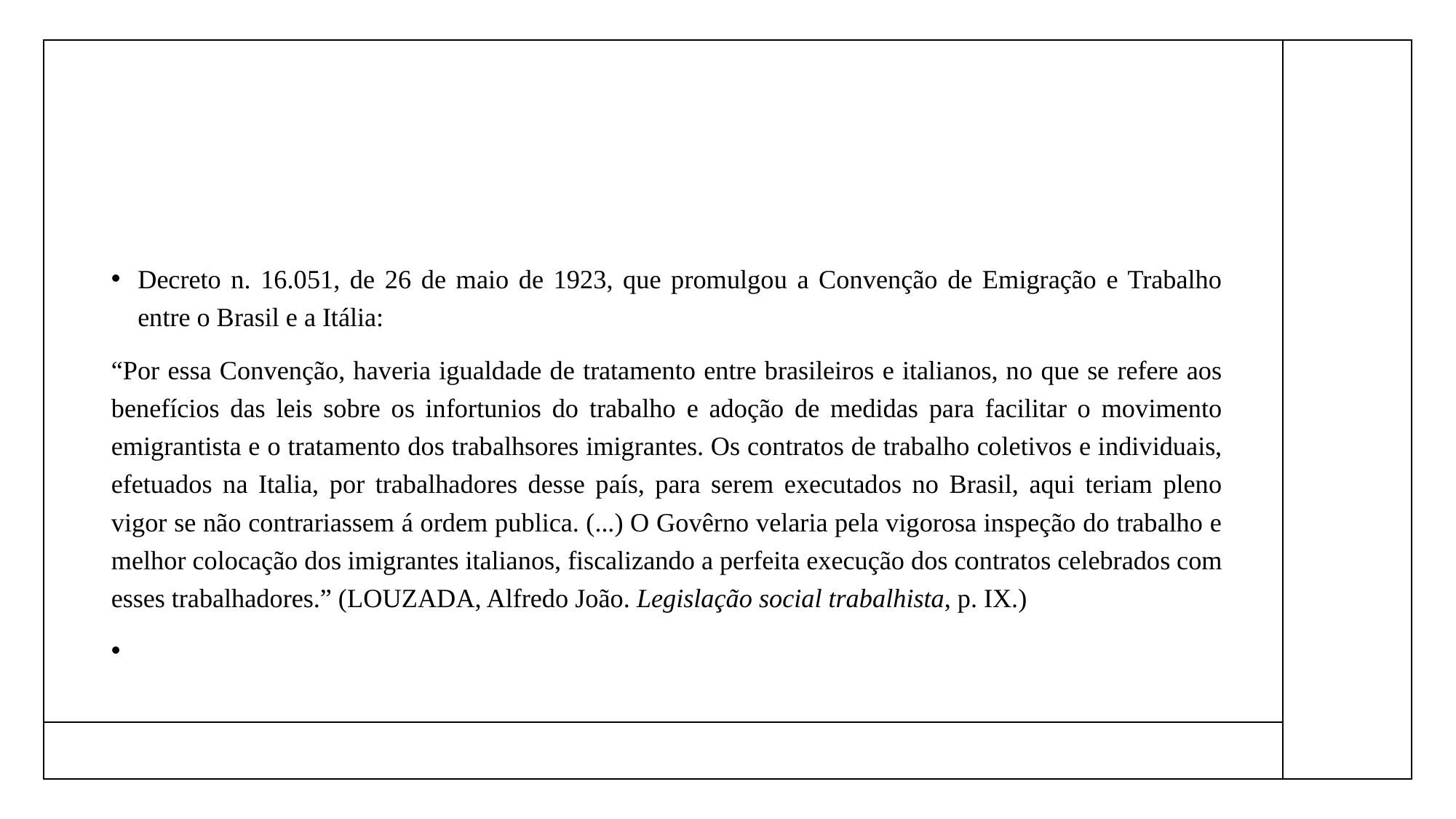

#
Decreto n. 16.051, de 26 de maio de 1923, que promulgou a Convenção de Emigração e Trabalho entre o Brasil e a Itália:
“Por essa Convenção, haveria igualdade de tratamento entre brasileiros e italianos, no que se refere aos benefícios das leis sobre os infortunios do trabalho e adoção de medidas para facilitar o movimento emigrantista e o tratamento dos trabalhsores imigrantes. Os contratos de trabalho coletivos e individuais, efetuados na Italia, por trabalhadores desse país, para serem executados no Brasil, aqui teriam pleno vigor se não contrariassem á ordem publica. (...) O Govêrno velaria pela vigorosa inspeção do trabalho e melhor colocação dos imigrantes italianos, fiscalizando a perfeita execução dos contratos celebrados com esses trabalhadores.” (LOUZADA, Alfredo João. Legislação social trabalhista, p. IX.)